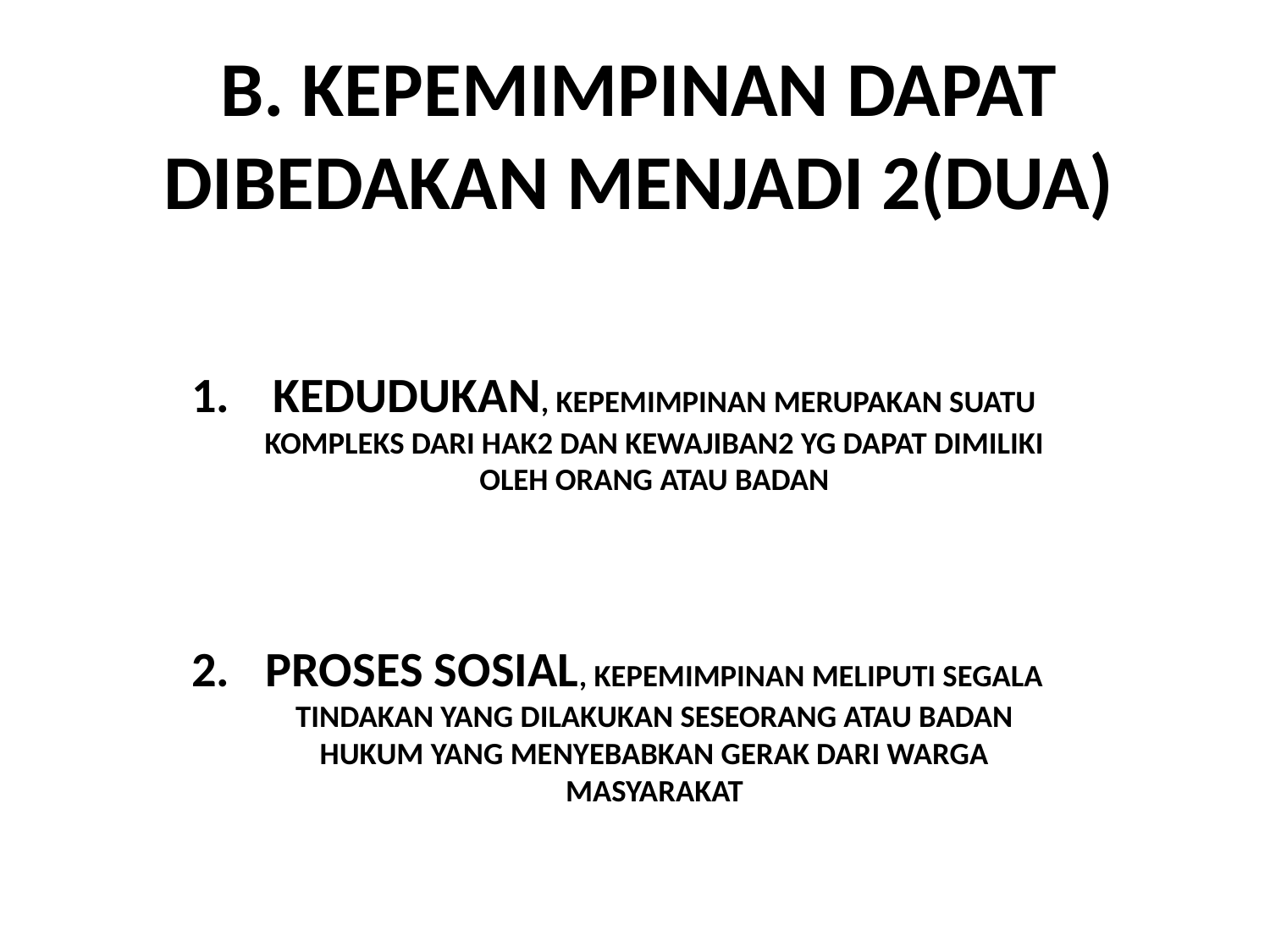

# B. KEPEMIMPINAN DAPAT DIBEDAKAN MENJADI 2(DUA)
KEDUDUKAN, KEPEMIMPINAN MERUPAKAN SUATU KOMPLEKS DARI HAK2 DAN KEWAJIBAN2 YG DAPAT DIMILIKI OLEH ORANG ATAU BADAN

PROSES SOSIAL, KEPEMIMPINAN MELIPUTI SEGALA TINDAKAN YANG DILAKUKAN SESEORANG ATAU BADAN HUKUM YANG MENYEBABKAN GERAK DARI WARGA MASYARAKAT